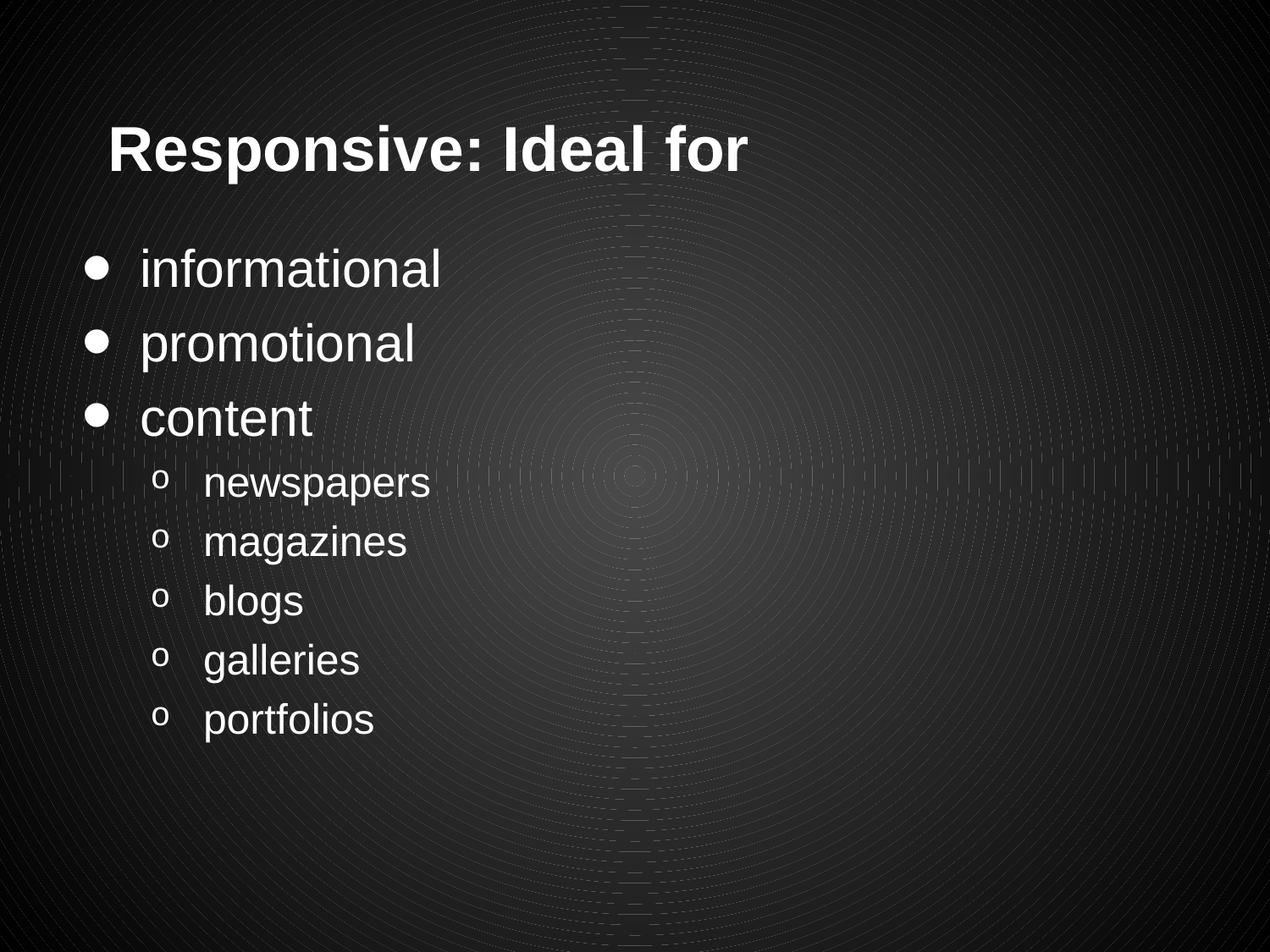

# Responsive: Ideal for
informational
promotional
content
newspapers
magazines
blogs
galleries
portfolios